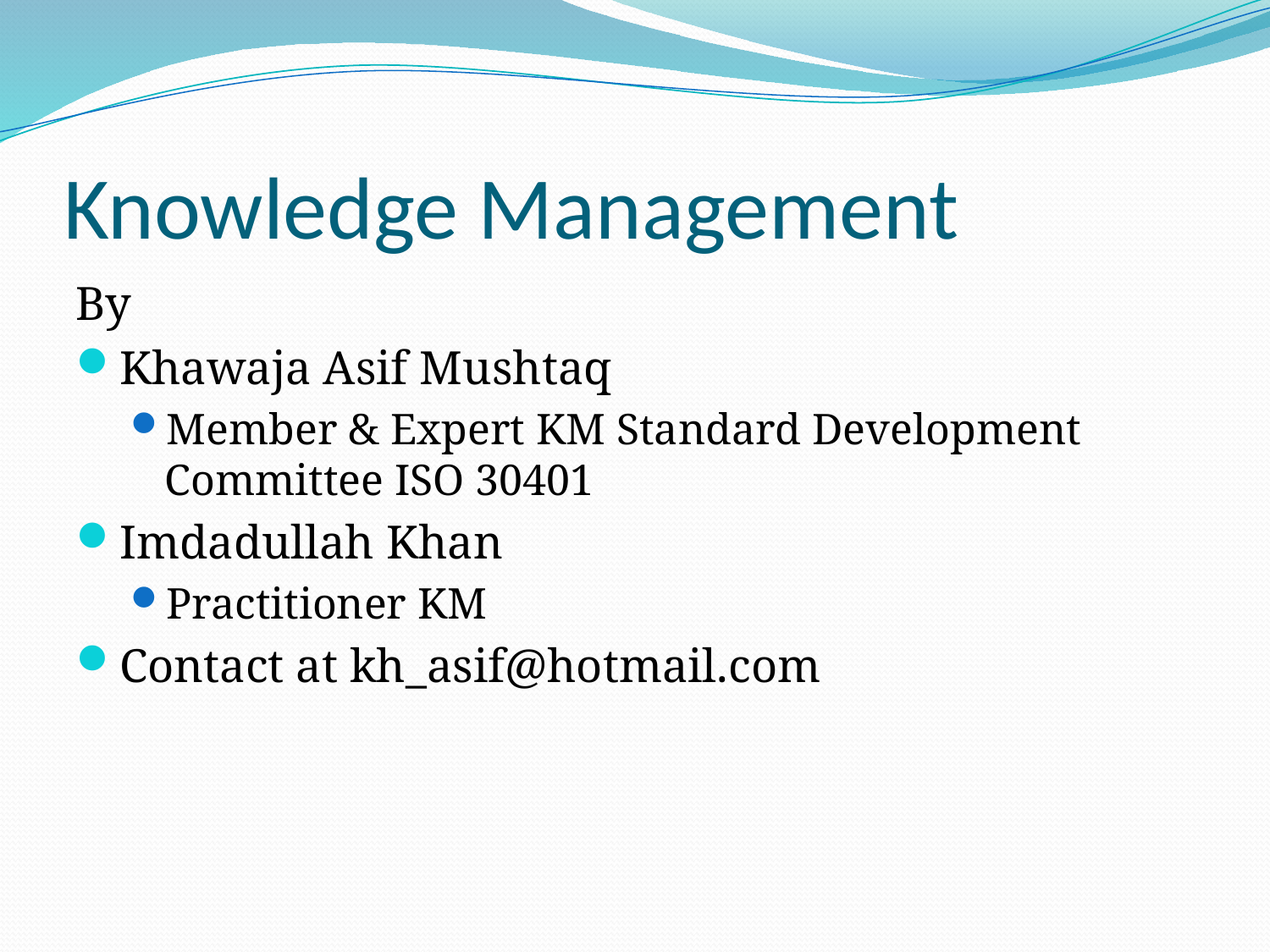

# Knowledge Management
By
Khawaja Asif Mushtaq
Member & Expert KM Standard Development Committee ISO 30401
Imdadullah Khan
Practitioner KM
Contact at kh_asif@hotmail.com